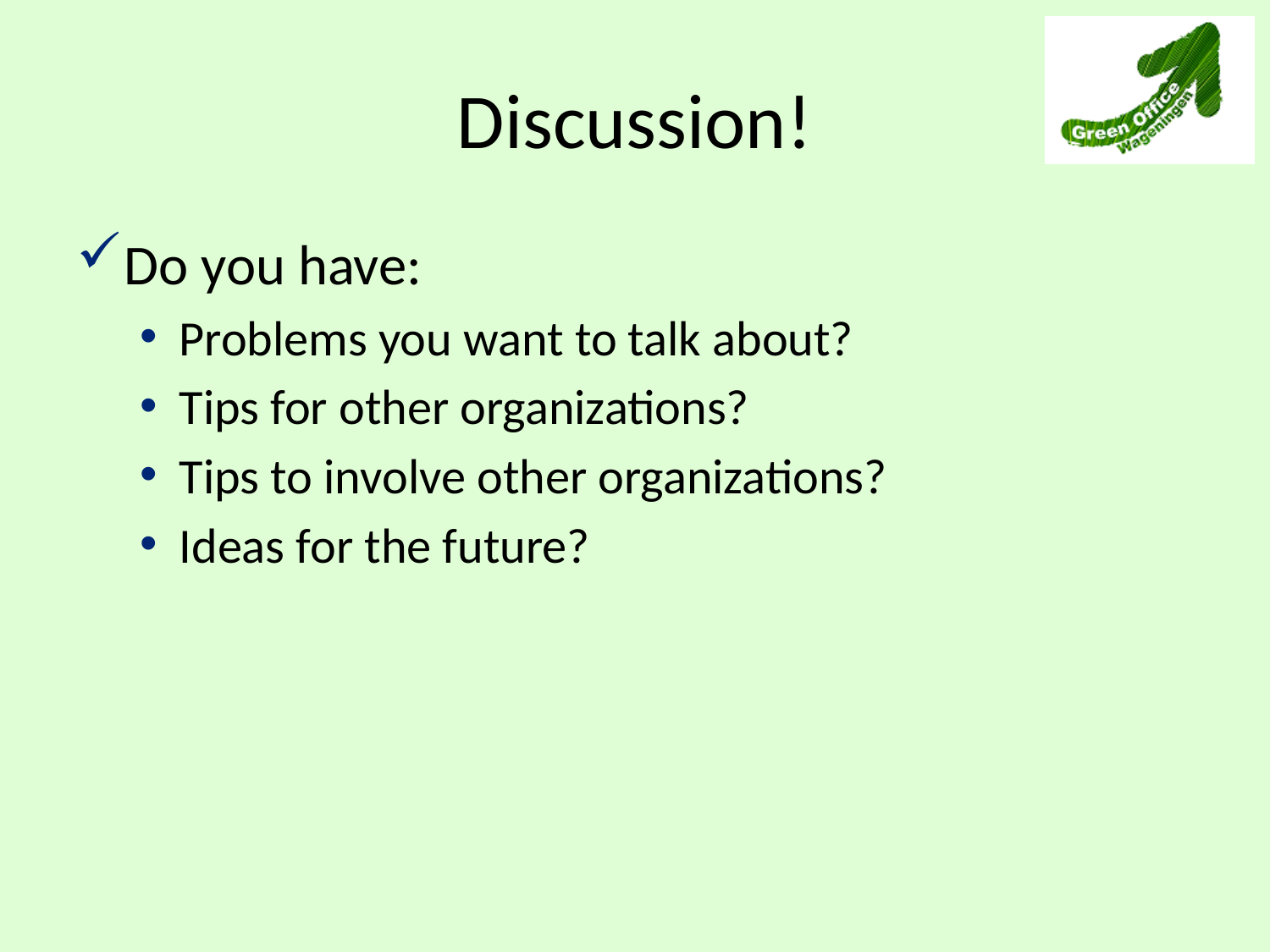

# Discussion!
Do you have:
Problems you want to talk about?
Tips for other organizations?
Tips to involve other organizations?
Ideas for the future?